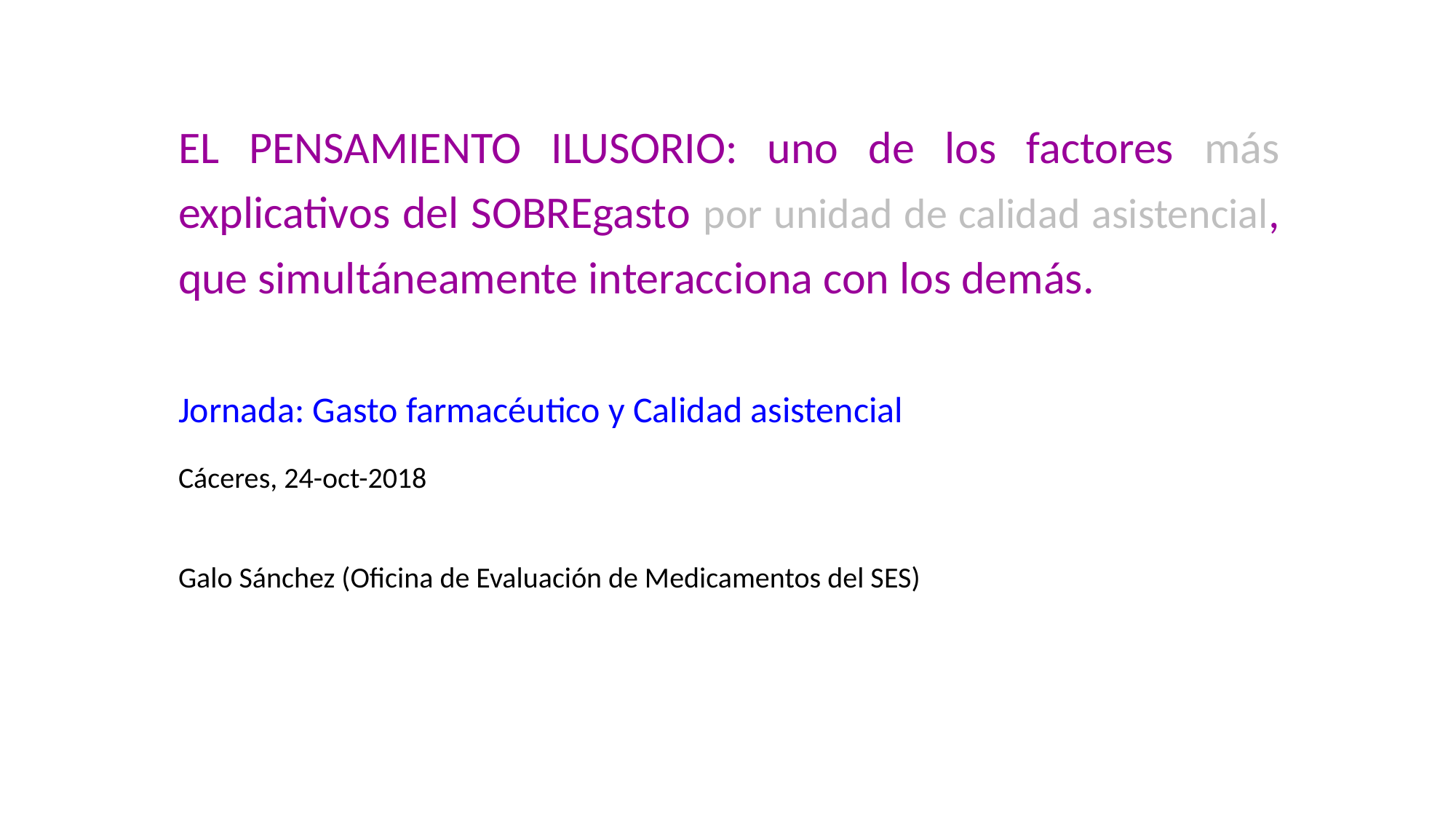

EL PENSAMIENTO ILUSORIO: uno de los factores más explicativos del SOBREgasto por unidad de calidad asistencial, que simultáneamente interacciona con los demás.
Jornada: Gasto farmacéutico y Calidad asistencial
Cáceres, 24-oct-2018

Galo Sánchez (Oficina de Evaluación de Medicamentos del SES)